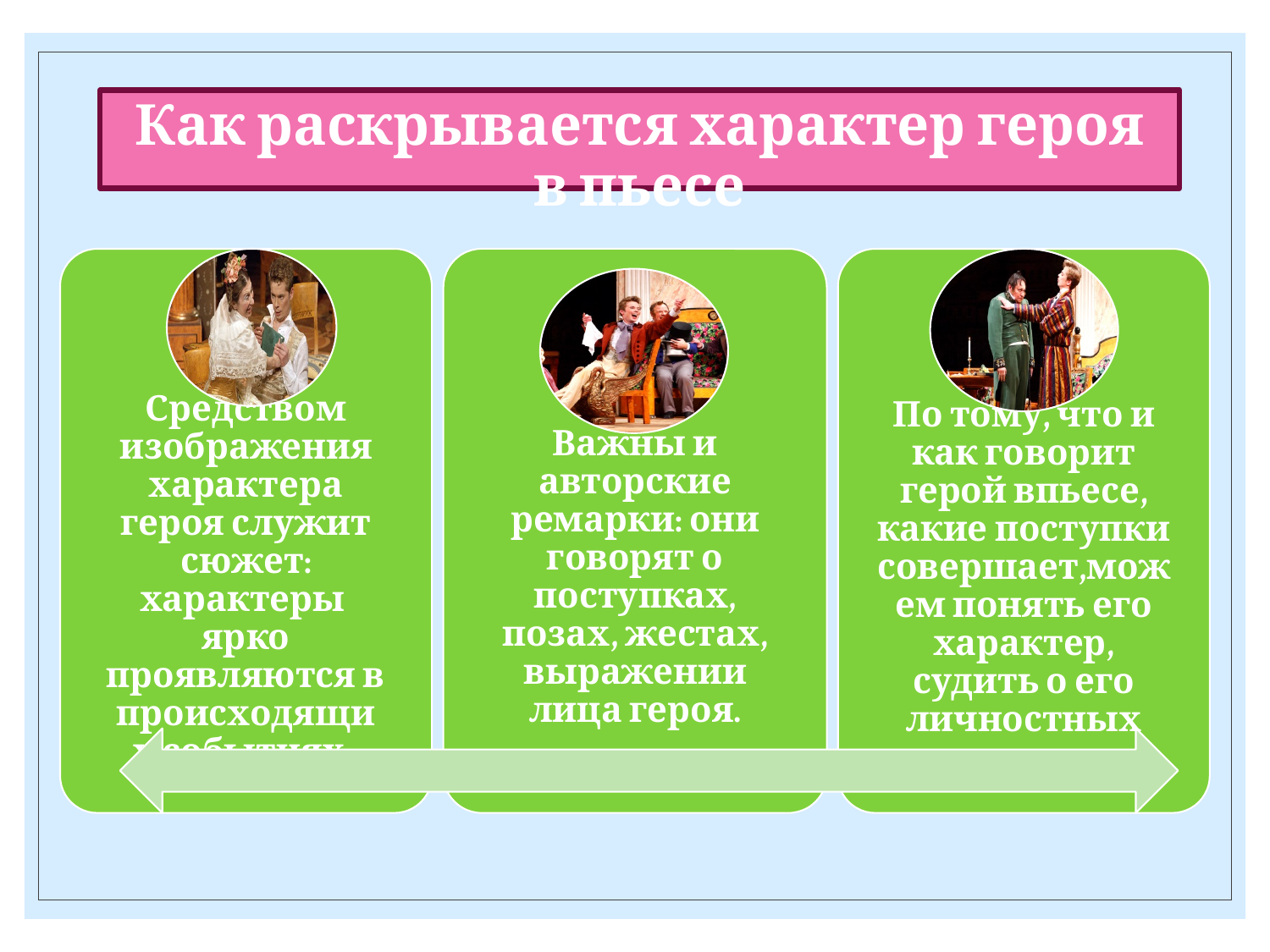

Как раскрывается характер героя в пьесе

Средством изображения характера героя служит сюжет: характеры  ярко проявляются в происходящих событиях.

Важны и авторские ремарки: они говорят о поступках, позах, жестах, выражении лица героя.

По тому, что и как говорит герой впьесе, какие поступки совершает,можем понять его характер, судить о его личностных качествах.